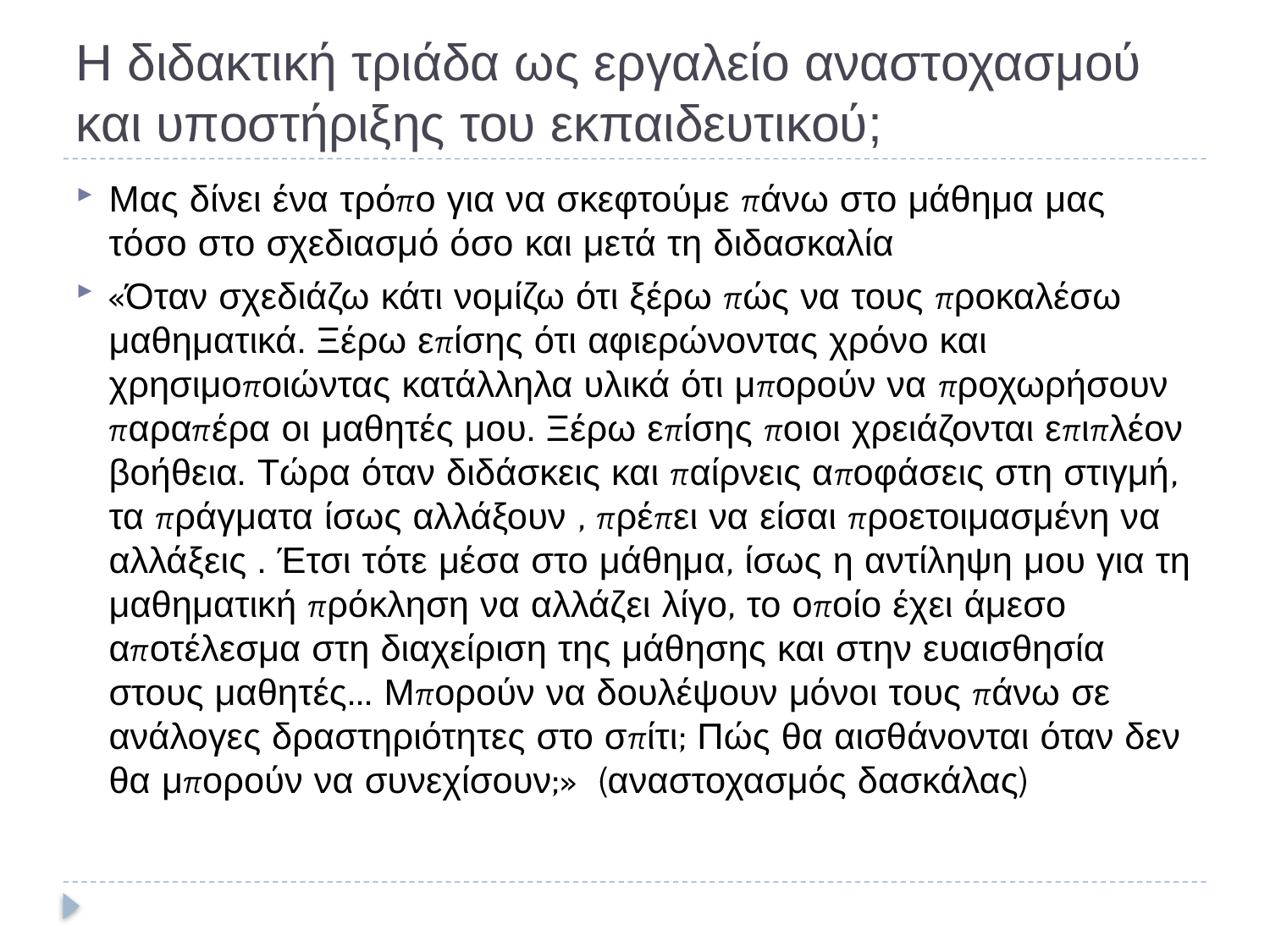

# Η διδακτική τριάδα ως εργαλείο αναστοχασμού και υποστήριξης του εκπαιδευτικού;
Μας δίνει ένα τρόπο για να σκεφτούμε πάνω στο μάθημα μας τόσο στο σχεδιασμό όσο και μετά τη διδασκαλία
«Όταν σχεδιάζω κάτι νομίζω ότι ξέρω πώς να τους προκαλέσω μαθηματικά. Ξέρω επίσης ότι αφιερώνοντας χρόνο και χρησιμοποιώντας κατάλληλα υλικά ότι μπορούν να προχωρήσουν παραπέρα οι μαθητές μου. Ξέρω επίσης ποιοι χρειάζονται επιπλέον βοήθεια. Τώρα όταν διδάσκεις και παίρνεις αποφάσεις στη στιγμή, τα πράγματα ίσως αλλάξουν , πρέπει να είσαι προετοιμασμένη να αλλάξεις . Έτσι τότε μέσα στο μάθημα, ίσως η αντίληψη μου για τη μαθηματική πρόκληση να αλλάζει λίγο, το οποίο έχει άμεσο αποτέλεσμα στη διαχείριση της μάθησης και στην ευαισθησία στους μαθητές... Μπορούν να δουλέψουν μόνοι τους πάνω σε ανάλογες δραστηριότητες στο σπίτι; Πώς θα αισθάνονται όταν δεν θα μπορούν να συνεχίσουν;»  (αναστοχασμός δασκάλας)